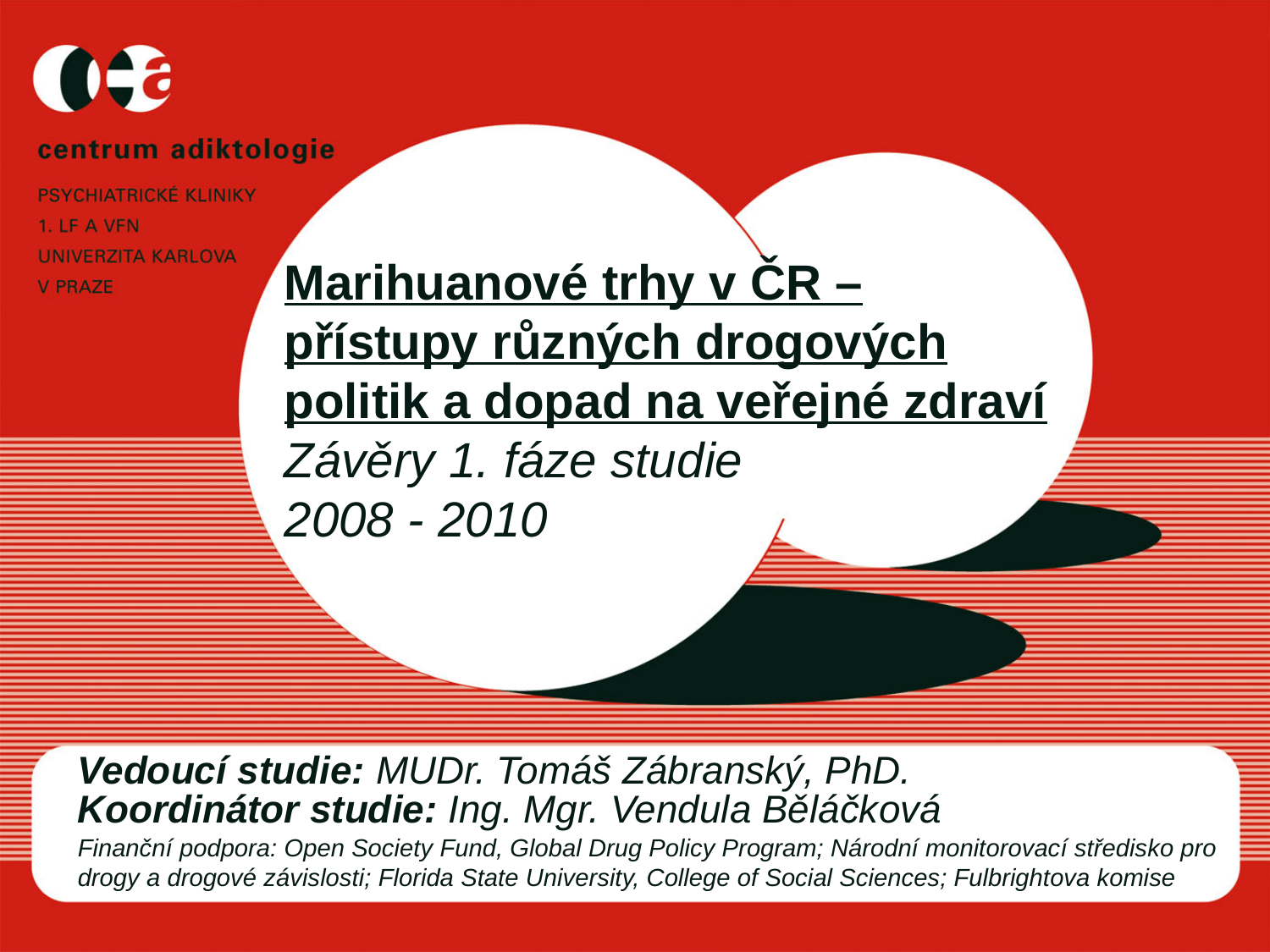

# Marihuanové trhy v ČR – přístupy různých drogových politik a dopad na veřejné zdraví Závěry 1. fáze studie 2008 - 2010
Vedoucí studie: MUDr. Tomáš Zábranský, PhD.
Koordinátor studie: Ing. Mgr. Vendula Běláčková
Finanční podpora: Open Society Fund, Global Drug Policy Program; Národní monitorovací středisko pro drogy a drogové závislosti; Florida State University, College of Social Sciences; Fulbrightova komise